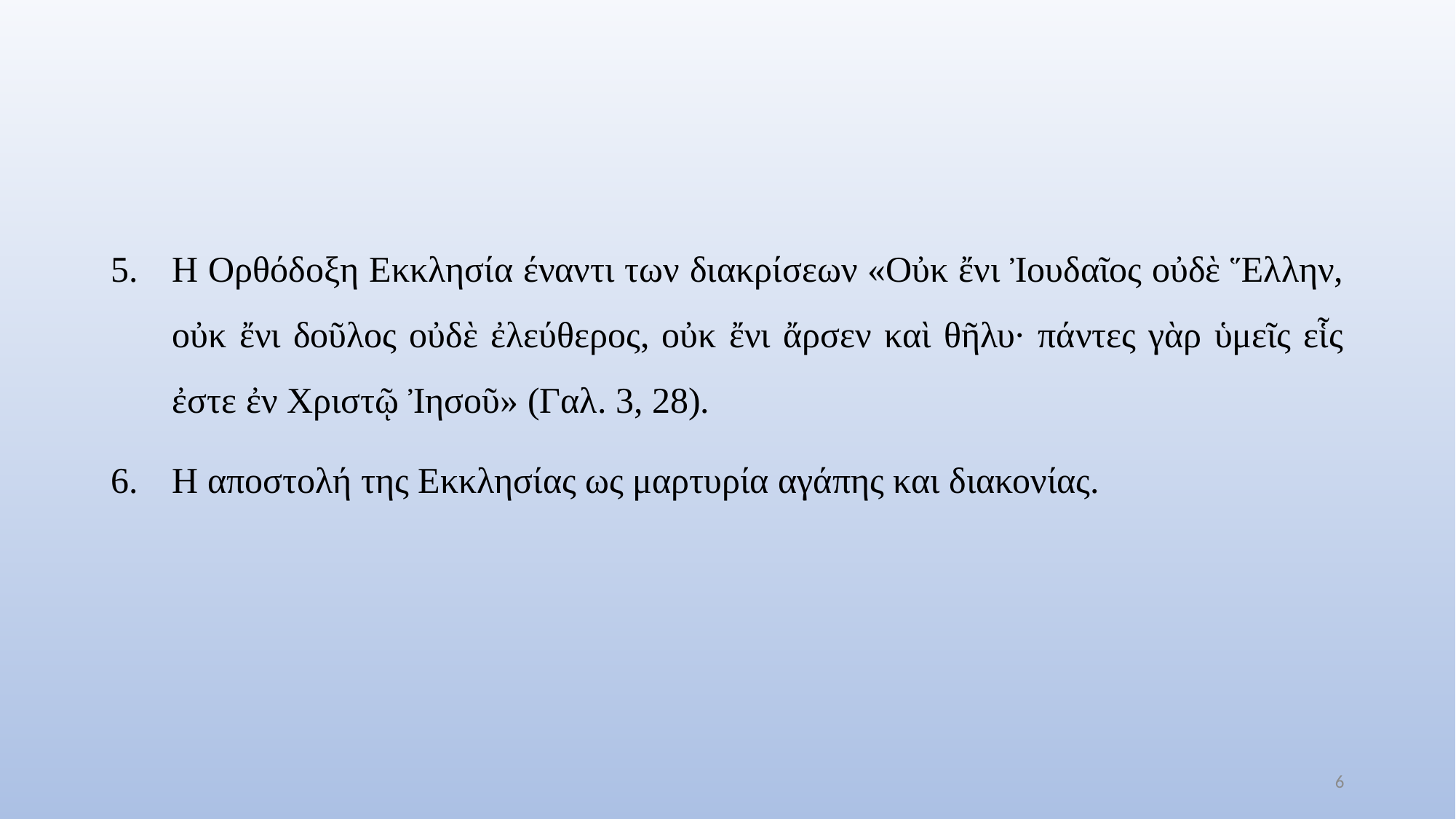

#
Η Ορθόδοξη Εκκλησία έναντι των διακρίσεων «Οὐκ ἔνι Ἰουδαῖος οὐδὲ Ἕλλην, οὐκ ἔνι δοῦλος οὐδὲ ἐλεύθερος, οὐκ ἔνι ἄρσεν καὶ θῆλυ· πάντες γὰρ ὑμεῖς εἷς ἐστε ἐν Χριστῷ Ἰησοῦ» (Γαλ. 3, 28).
Η αποστολή της Εκκλησίας ως μαρτυρία αγάπης και διακονίας.
6